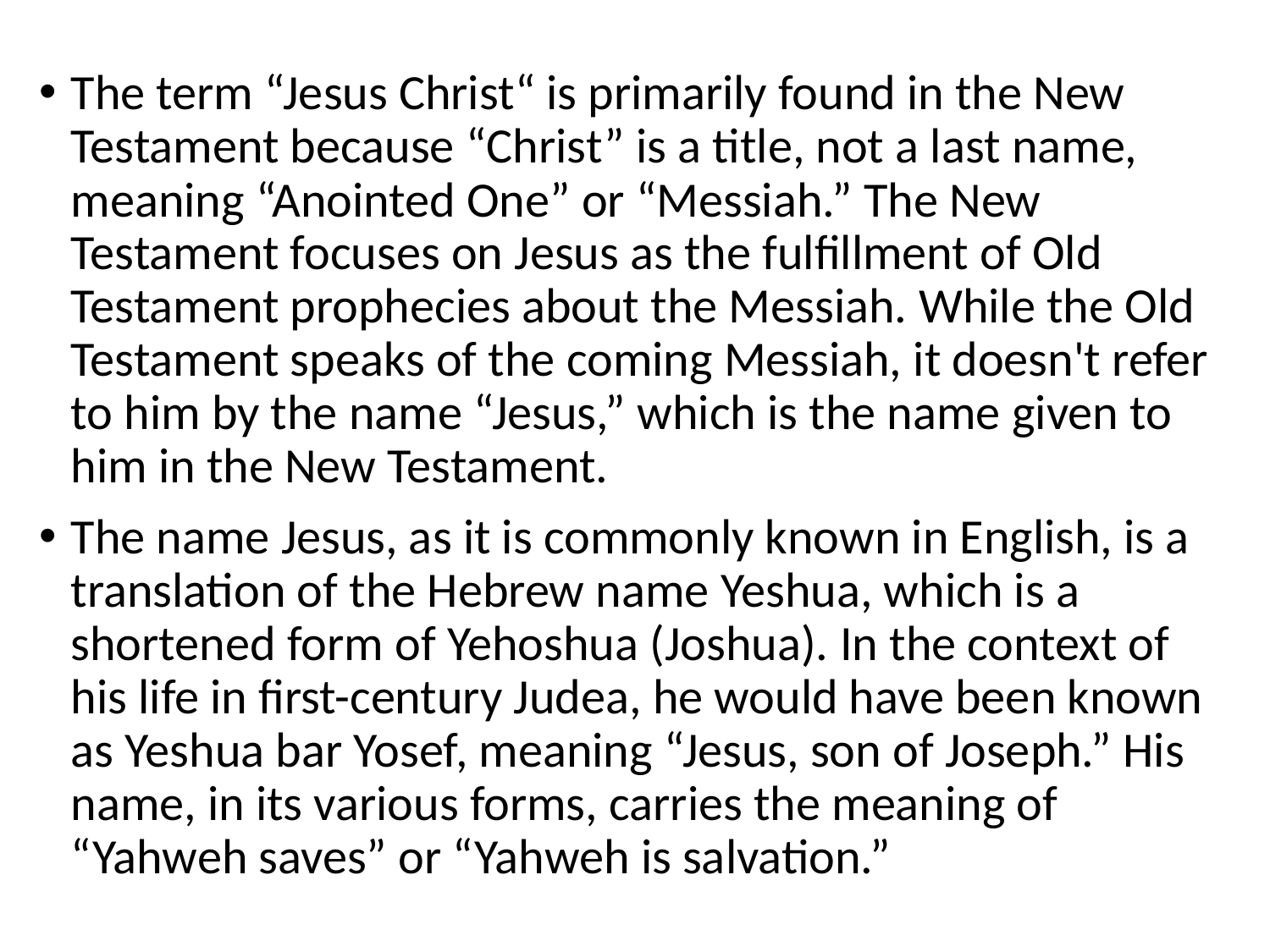

The term “Jesus Christ“ is primarily found in the New Testament because “Christ” is a title, not a last name, meaning “Anointed One” or “Messiah.” The New Testament focuses on Jesus as the fulfillment of Old Testament prophecies about the Messiah. While the Old Testament speaks of the coming Messiah, it doesn't refer to him by the name “Jesus,” which is the name given to him in the New Testament.
The name Jesus, as it is commonly known in English, is a translation of the Hebrew name Yeshua, which is a shortened form of Yehoshua (Joshua). In the context of his life in first-century Judea, he would have been known as Yeshua bar Yosef, meaning “Jesus, son of Joseph.” His name, in its various forms, carries the meaning of “Yahweh saves” or “Yahweh is salvation.”